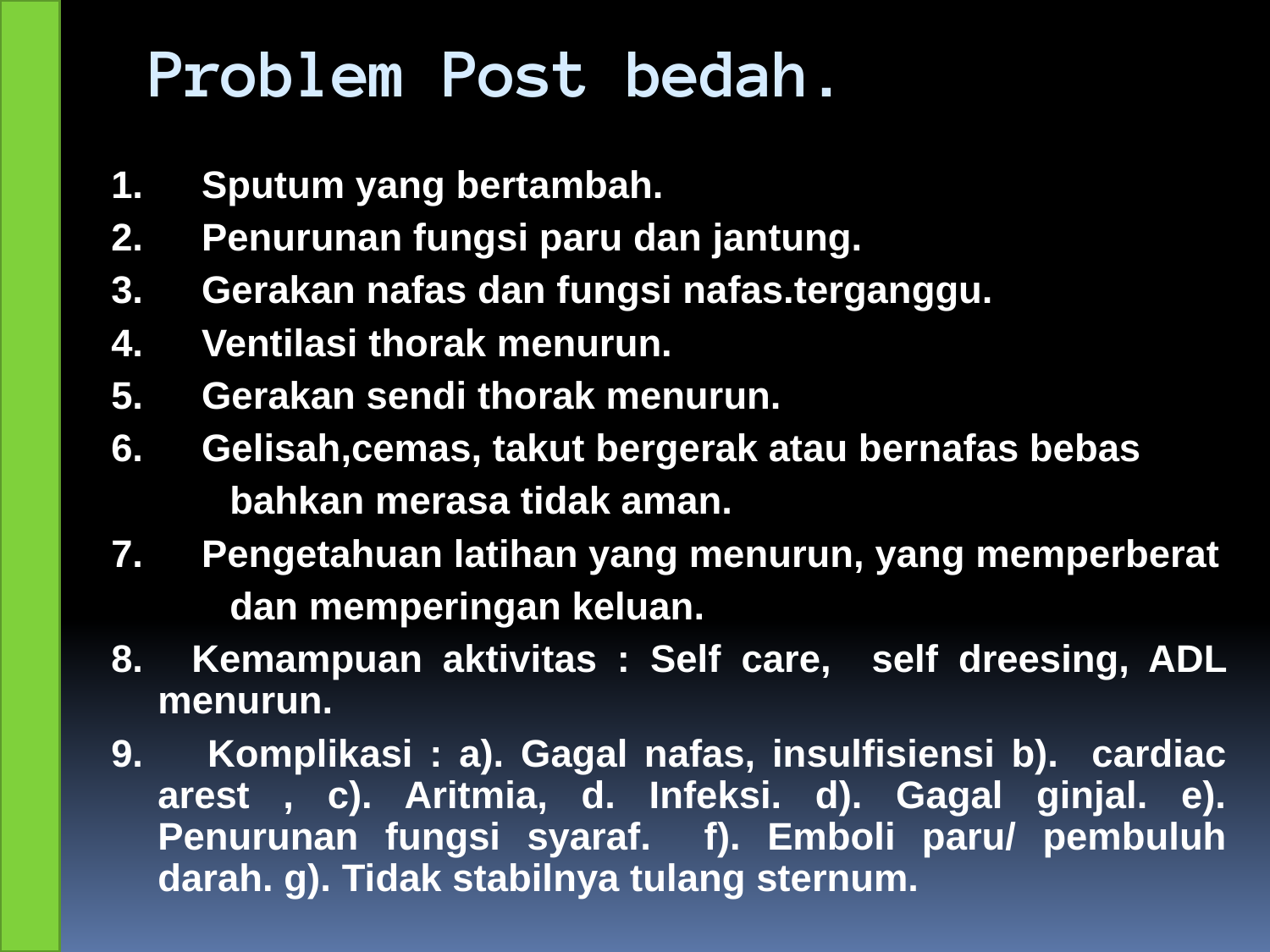

# Problem Post bedah.
1.      Sputum yang bertambah.
2.      Penurunan fungsi paru dan jantung.
3.      Gerakan nafas dan fungsi nafas.terganggu.
4.      Ventilasi thorak menurun.
5.      Gerakan sendi thorak menurun.
6.      Gelisah,cemas, takut bergerak atau bernafas bebas
           bahkan merasa tidak aman.
7.      Pengetahuan latihan yang menurun, yang memperberat
           dan memperingan keluan.
8.    Kemampuan aktivitas : Self care,  self dreesing, ADL menurun.
9.      Komplikasi : a). Gagal nafas, insulfisiensi b).  cardiac arest , c). Aritmia, d. Infeksi. d). Gagal ginjal. e). Penurunan fungsi syaraf.  f). Emboli paru/ pembuluh darah. g). Tidak stabilnya tulang sternum.